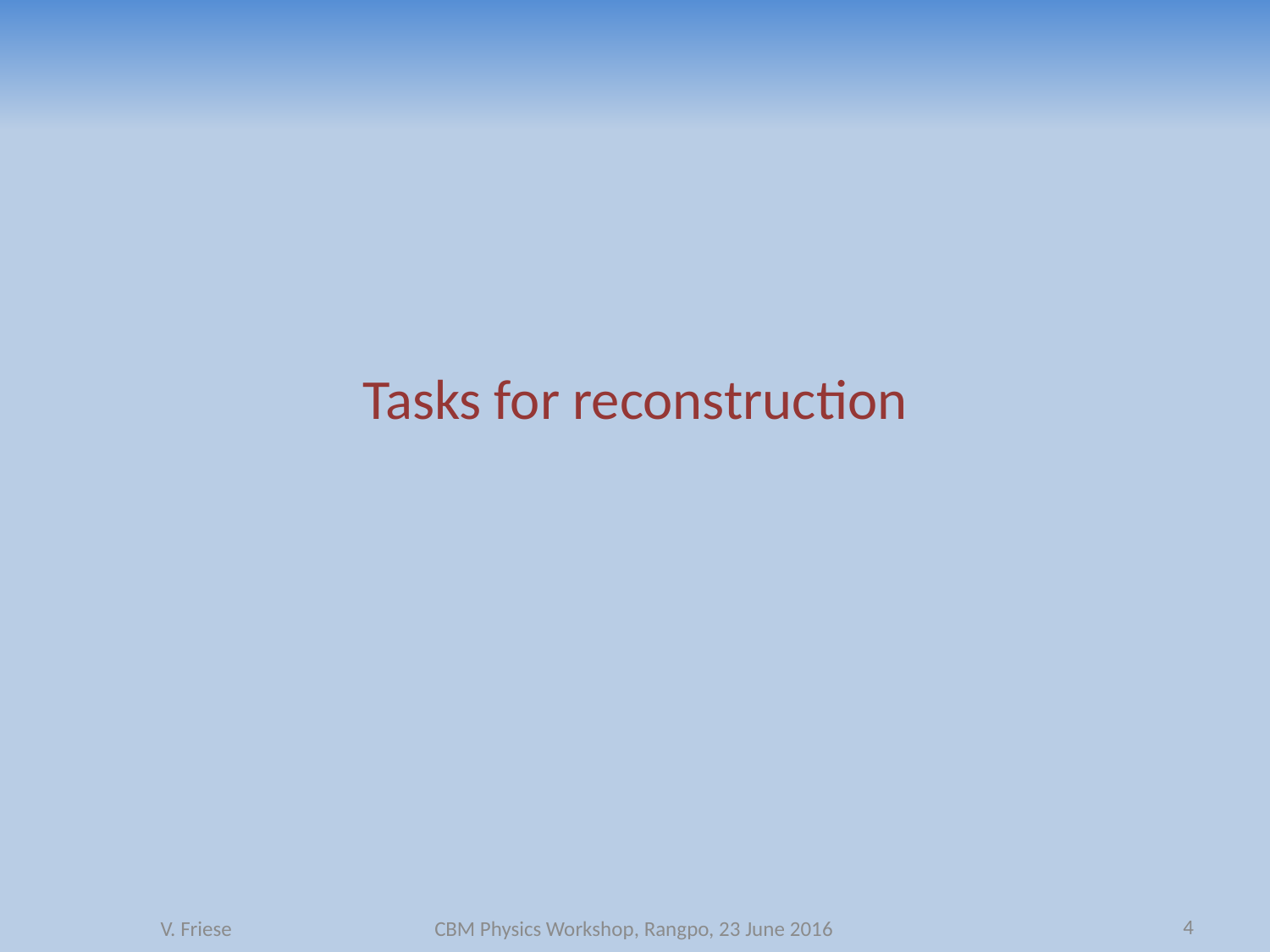

#
Tasks for reconstruction
4
V. Friese
CBM Physics Workshop, Rangpo, 23 June 2016